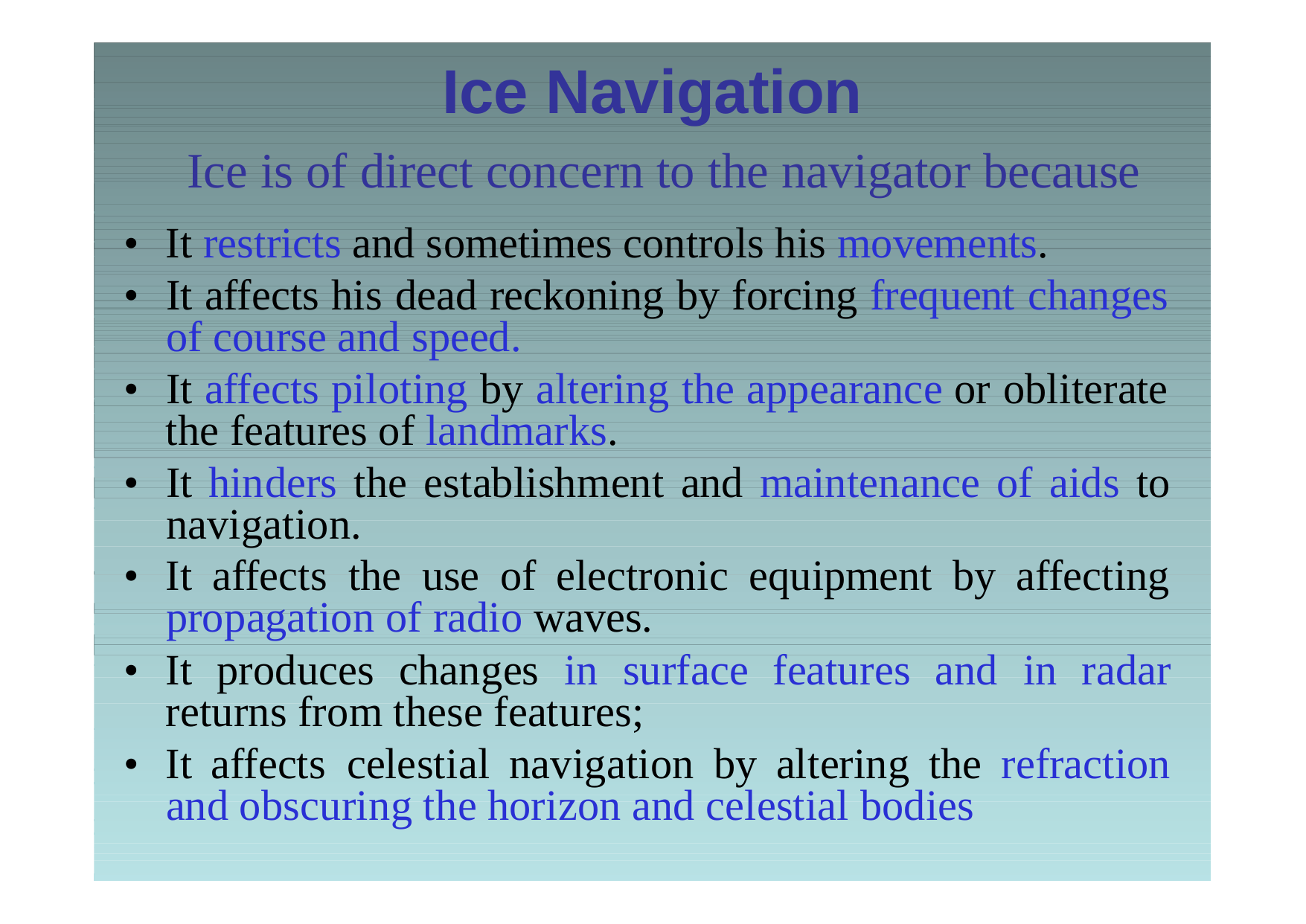

Ice Navigation

Ice is of direct concern to the navigator because

•
It restricts and sometimes controls his movements.

•
It affects his dead reckoning by forcing frequent changes

of course and speed.

•
It affects piloting by altering the appearance or obliterate

the features of landmarks.

•
It hinders the establishment and maintenance of aids to

navigation.

•
It
affects
the
use
of
electronic
equipment
by affecting

propagation of radio waves.

•
It
produces  changes
in
surface  features  and
in
radar

returns from these features;

•
It
affects
celestial
navigation by
altering
the
refraction

and obscuring the horizon and celestial bodies